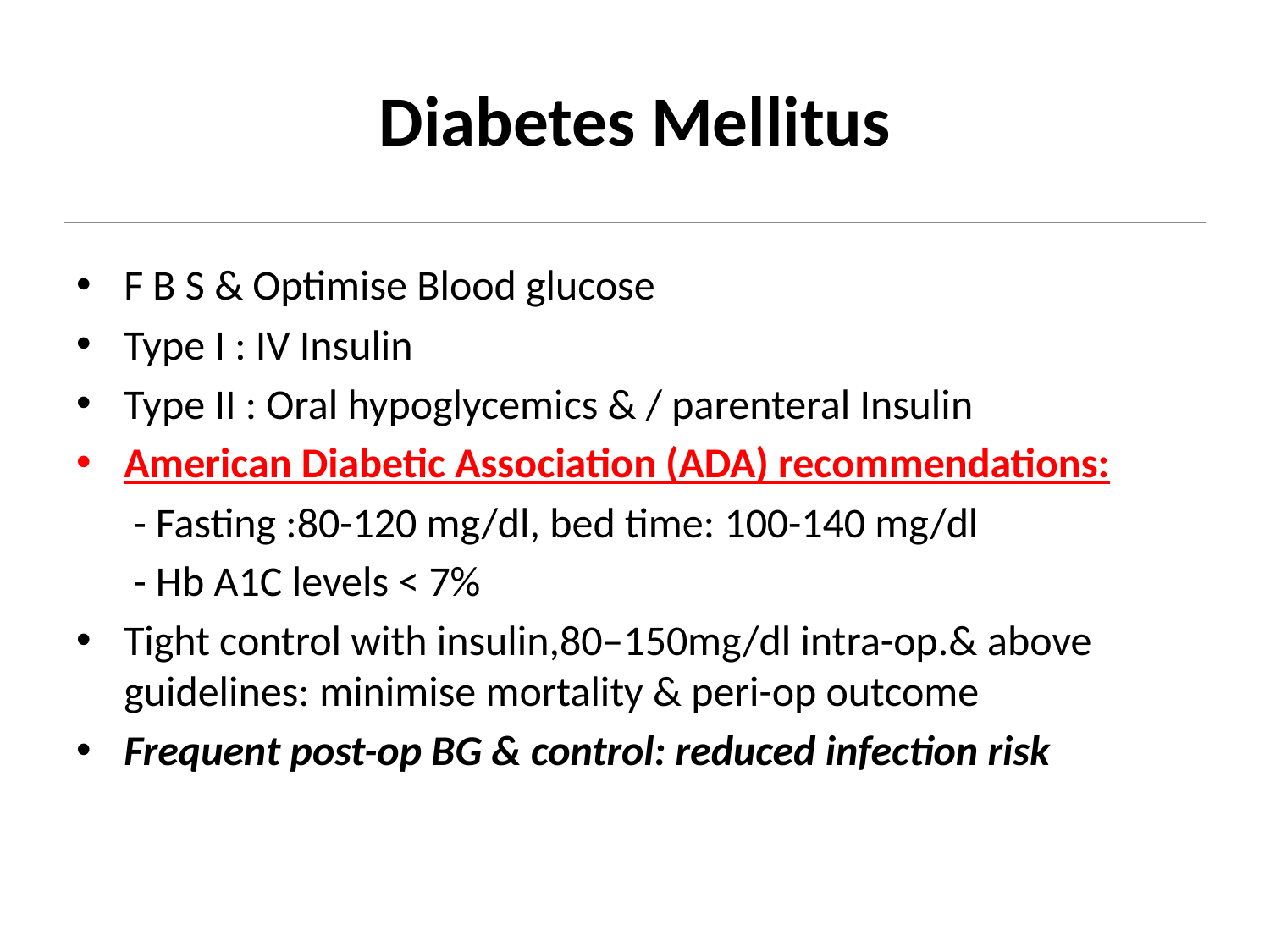

# Diabetes Mellitus

F B S & Optimise Blood glucose
Type I : IV Insulin
Type II : Oral hypoglycemics & / parenteral Insulin
American Diabetic Association (ADA) recommendations:
      - Fasting :80-120 mg/dl, bed time: 100-140 mg/dl
      - Hb A1C levels < 7%
Tight control with insulin,80–150mg/dl intra-op.& above guidelines: minimise mortality & peri-op outcome
Frequent post-op BG & control: reduced infection risk